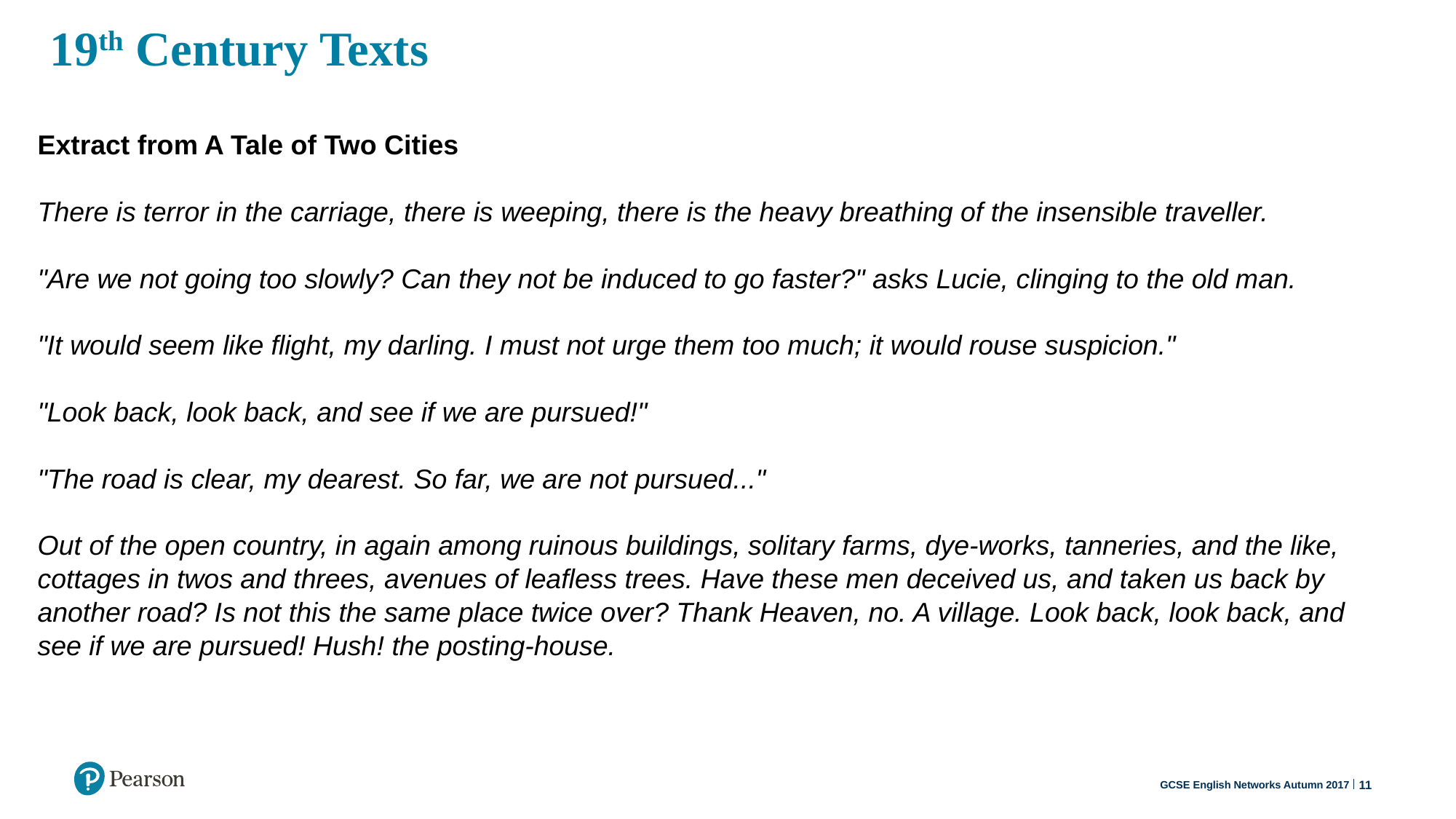

# 19th Century Texts

Extract from A Tale of Two Cities

There is terror in the carriage, there is weeping, there is the heavy breathing of the insensible traveller.

"Are we not going too slowly? Can they not be induced to go faster?" asks Lucie, clinging to the old man.

"It would seem like flight, my darling. I must not urge them too much; it would rouse suspicion."

"Look back, look back, and see if we are pursued!"

"The road is clear, my dearest. So far, we are not pursued..."

Out of the open country, in again among ruinous buildings, solitary farms, dye-works, tanneries, and the like, cottages in twos and threes, avenues of leafless trees. Have these men deceived us, and taken us back by another road? Is not this the same place twice over? Thank Heaven, no. A village. Look back, look back, and see if we are pursued! Hush! the posting-house.

GCSE English Networks Autumn 2017
11